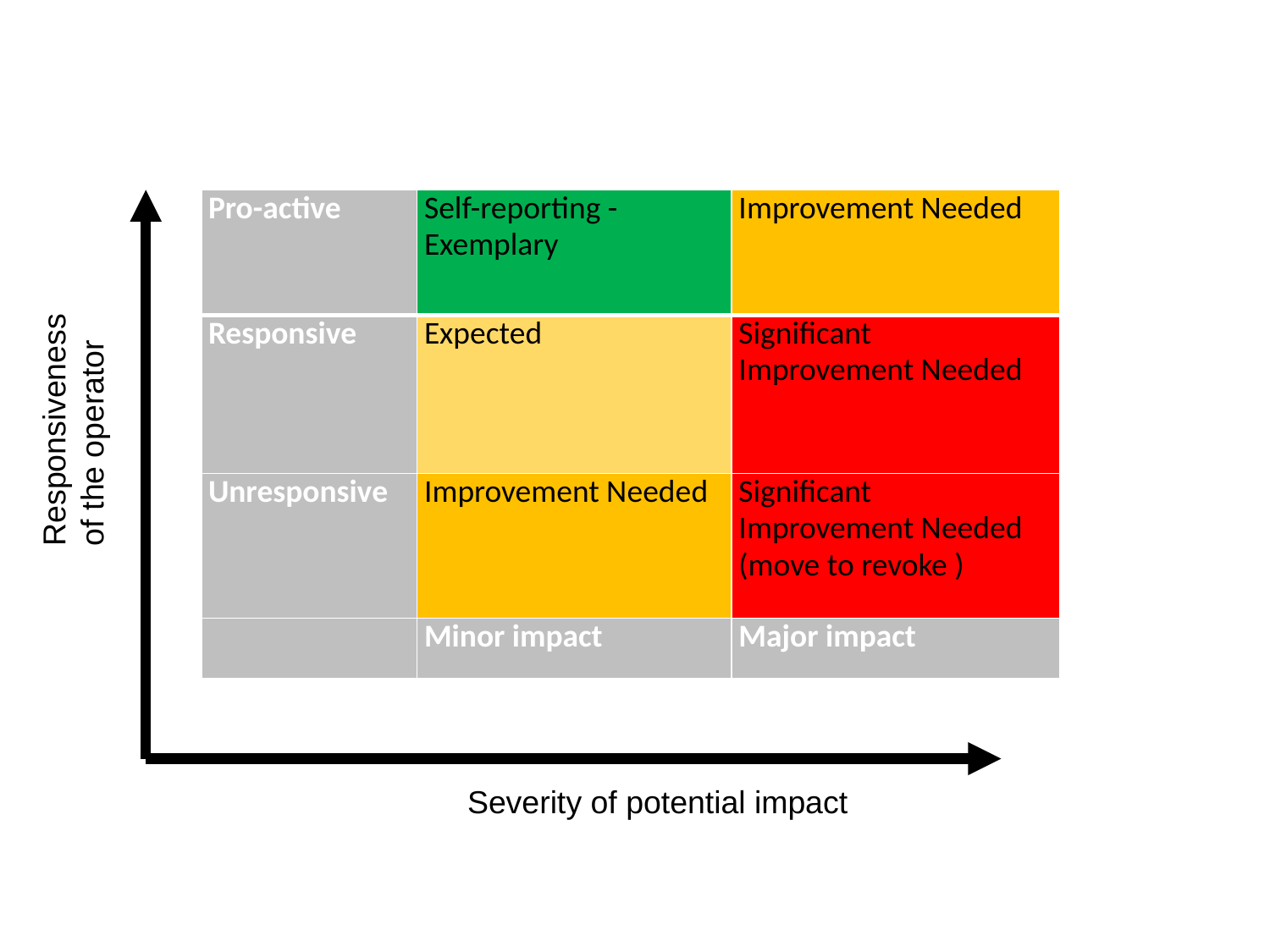

| Pro-active | Self-reporting - Exemplary | Improvement Needed |
| --- | --- | --- |
| Responsive | Expected | Significant Improvement Needed |
| Unresponsive | Improvement Needed | Significant Improvement Needed (move to revoke ) |
|  | Minor impact | Major impact |
Responsiveness
of the operator

Severity of potential impact